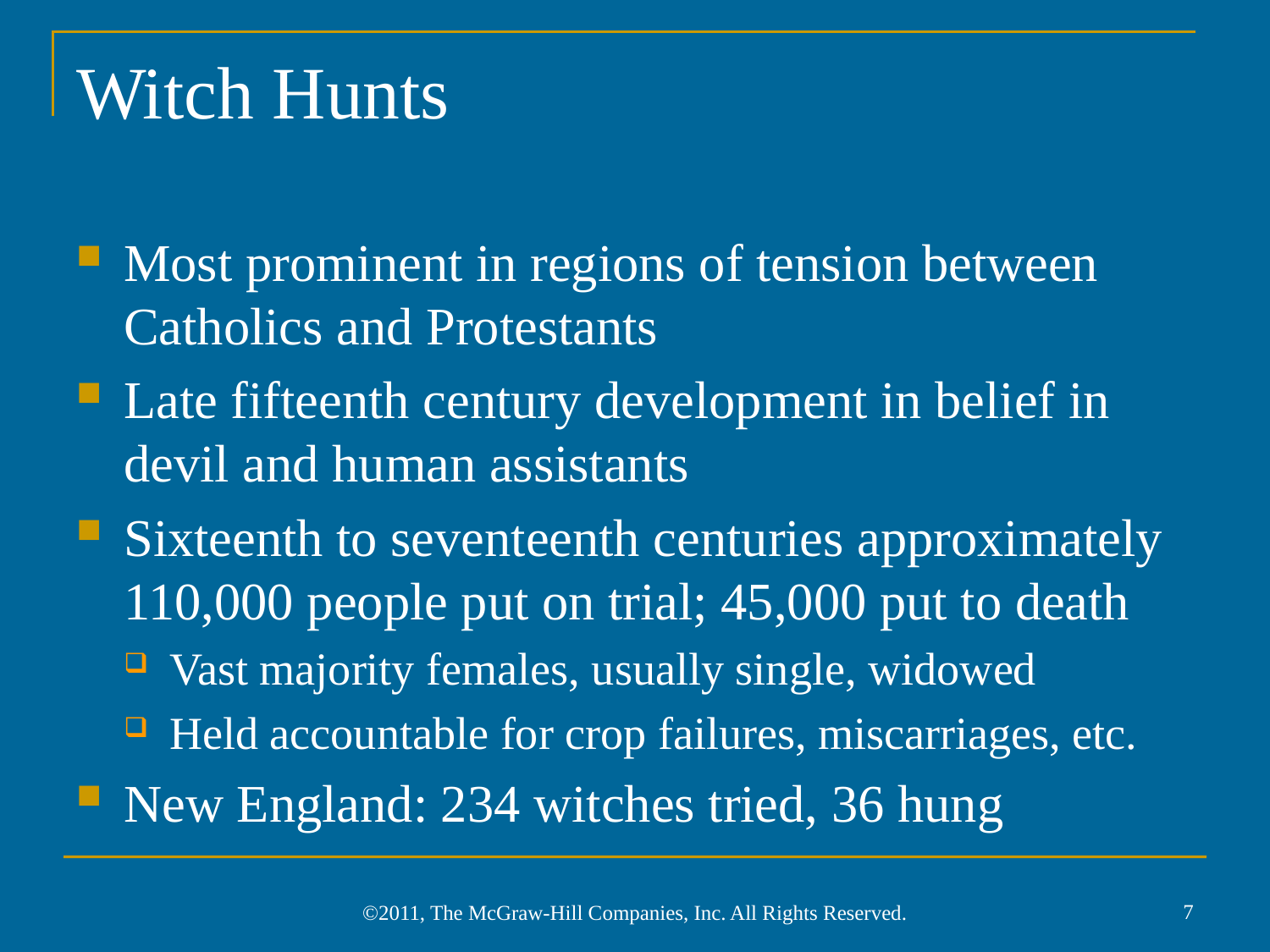

# Witch Hunts
Most prominent in regions of tension between Catholics and Protestants
Late fifteenth century development in belief in devil and human assistants
Sixteenth to seventeenth centuries approximately 110,000 people put on trial; 45,000 put to death
Vast majority females, usually single, widowed
Held accountable for crop failures, miscarriages, etc.
New England: 234 witches tried, 36 hung
7
©2011, The McGraw-Hill Companies, Inc. All Rights Reserved.